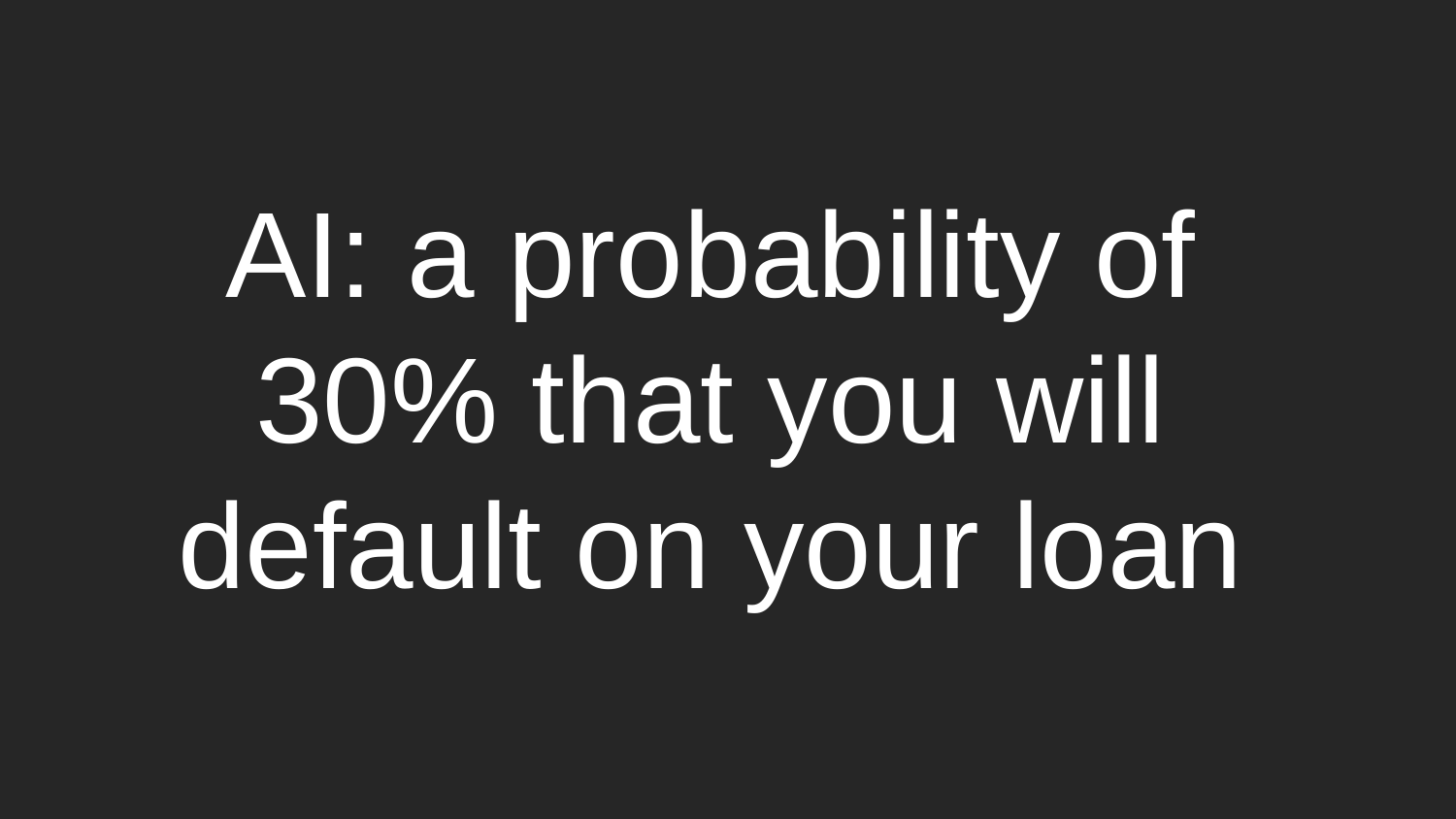

AI: a probability of 30% that you will default on your loan